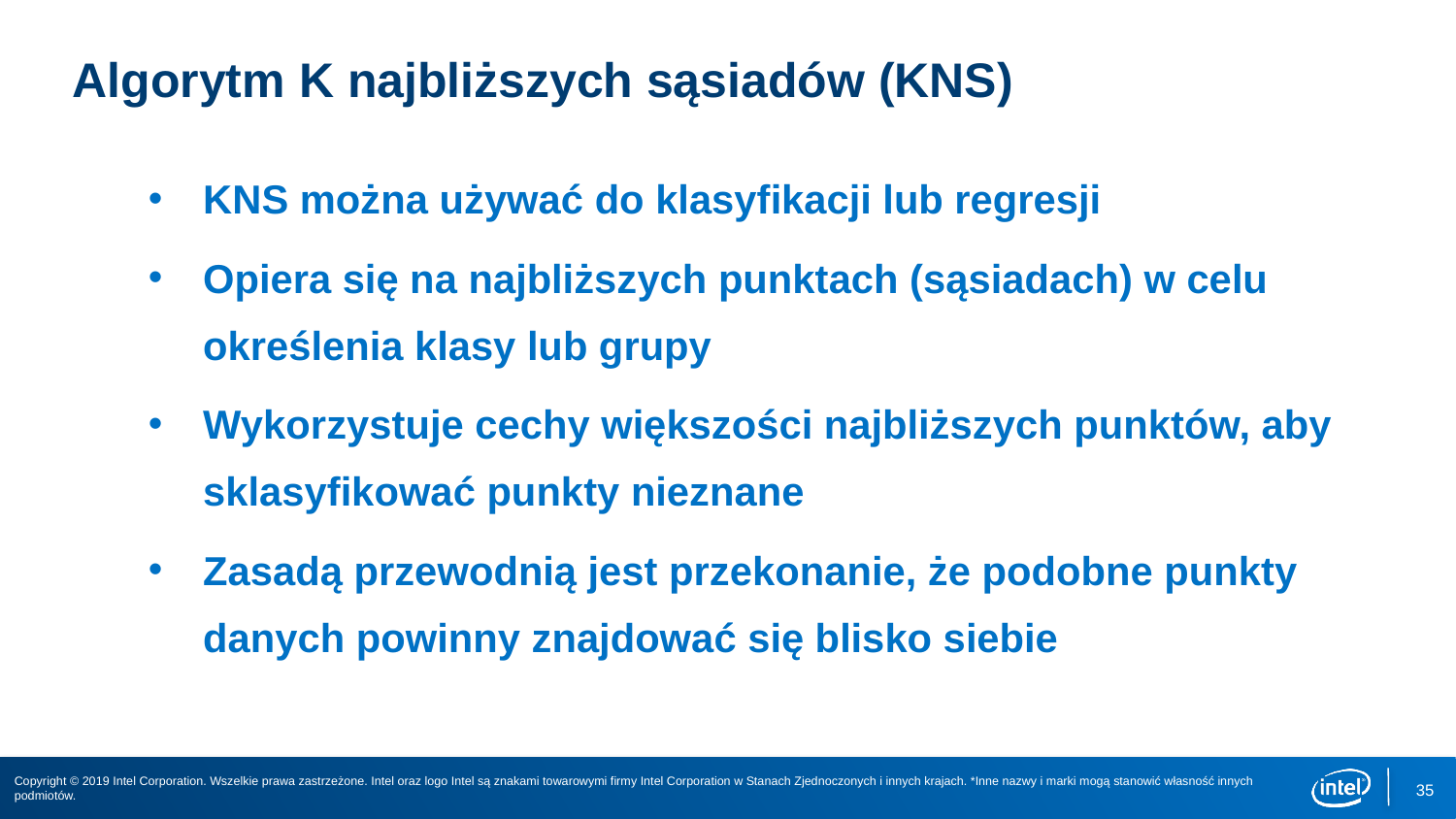

# Algorytm K najbliższych sąsiadów (KNS)
KNS można używać do klasyfikacji lub regresji
Opiera się na najbliższych punktach (sąsiadach) w celu określenia klasy lub grupy
Wykorzystuje cechy większości najbliższych punktów, aby sklasyfikować punkty nieznane
Zasadą przewodnią jest przekonanie, że podobne punkty danych powinny znajdować się blisko siebie
35
Copyright © 2019 Intel Corporation. Wszelkie prawa zastrzeżone. Intel oraz logo Intel są znakami towarowymi firmy Intel Corporation w Stanach Zjednoczonych i innych krajach. *Inne nazwy i marki mogą stanowić własność innych podmiotów.